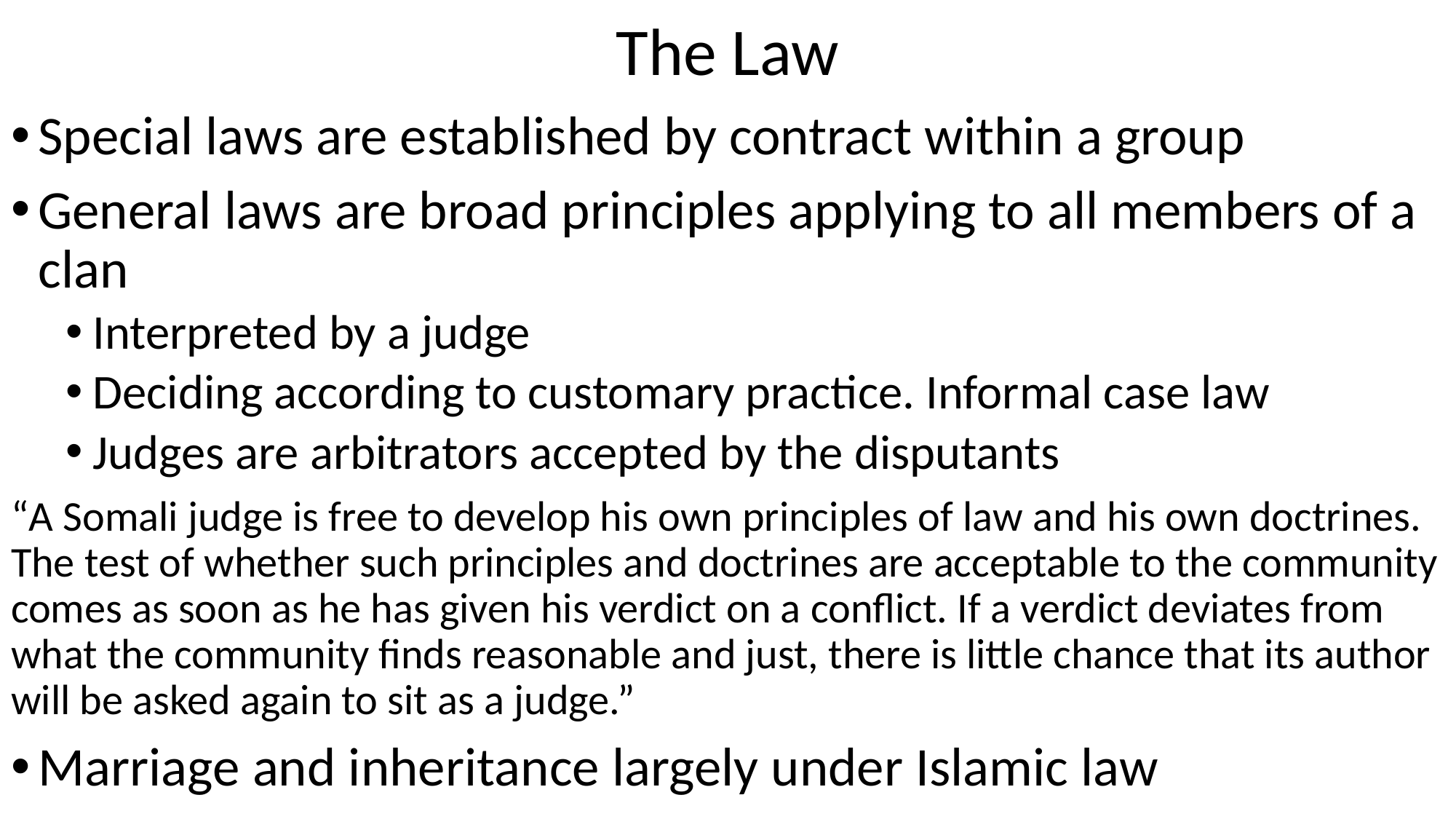

# The Law
Special laws are established by contract within a group
General laws are broad principles applying to all members of a clan
Interpreted by a judge
Deciding according to customary practice. Informal case law
Judges are arbitrators accepted by the disputants
“A Somali judge is free to develop his own principles of law and his own doctrines. The test of whether such principles and doctrines are acceptable to the community comes as soon as he has given his verdict on a conflict. If a verdict deviates from what the community finds reasonable and just, there is little chance that its author will be asked again to sit as a judge.”
Marriage and inheritance largely under Islamic law